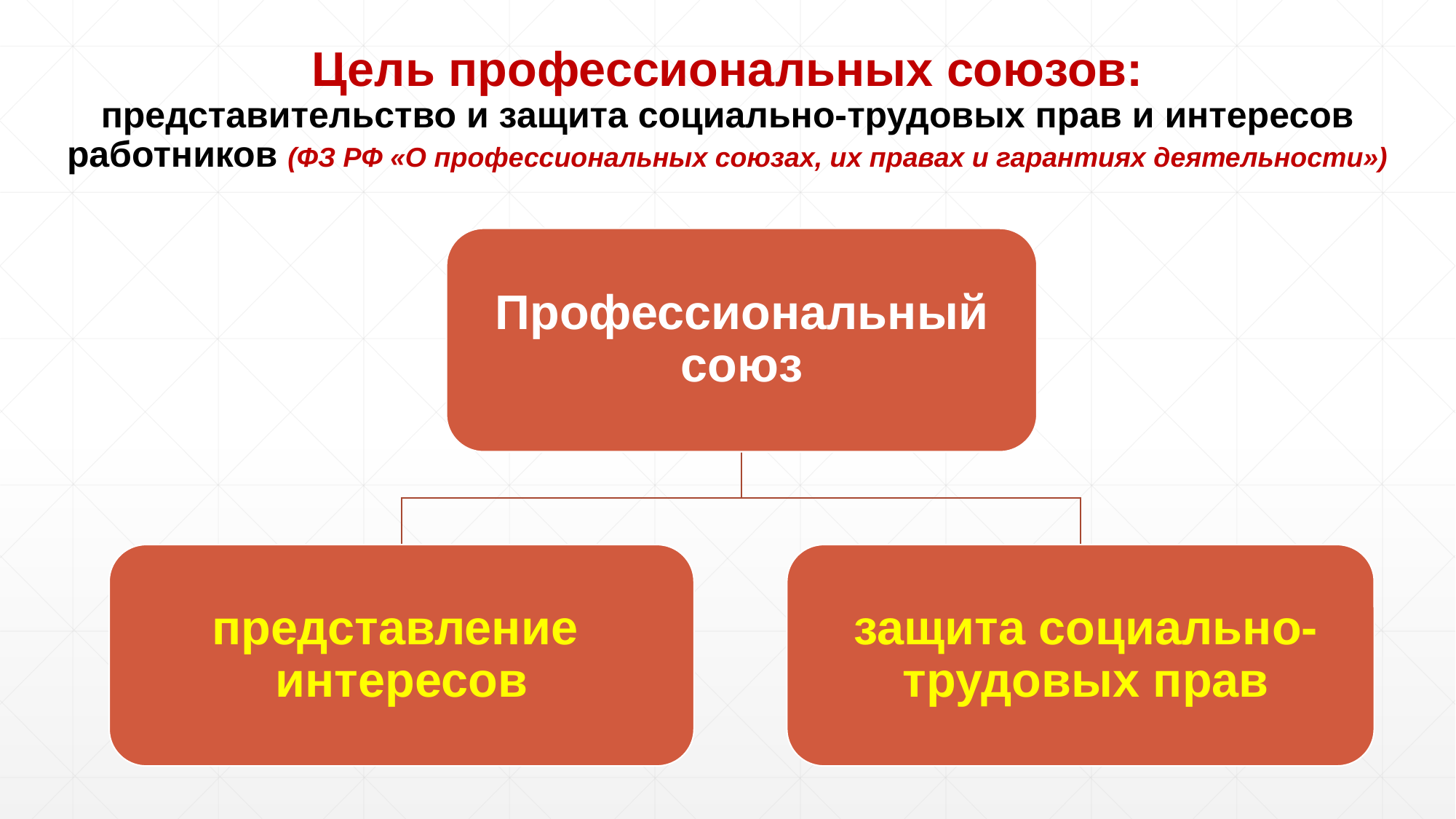

Цель профессиональных союзов:
представительство и защита социально-трудовых прав и интересов работников (ФЗ РФ «О профессиональных союзах, их правах и гарантиях деятельности»)
Профессиональный союз
представление  интересов
защита социально-трудовых прав